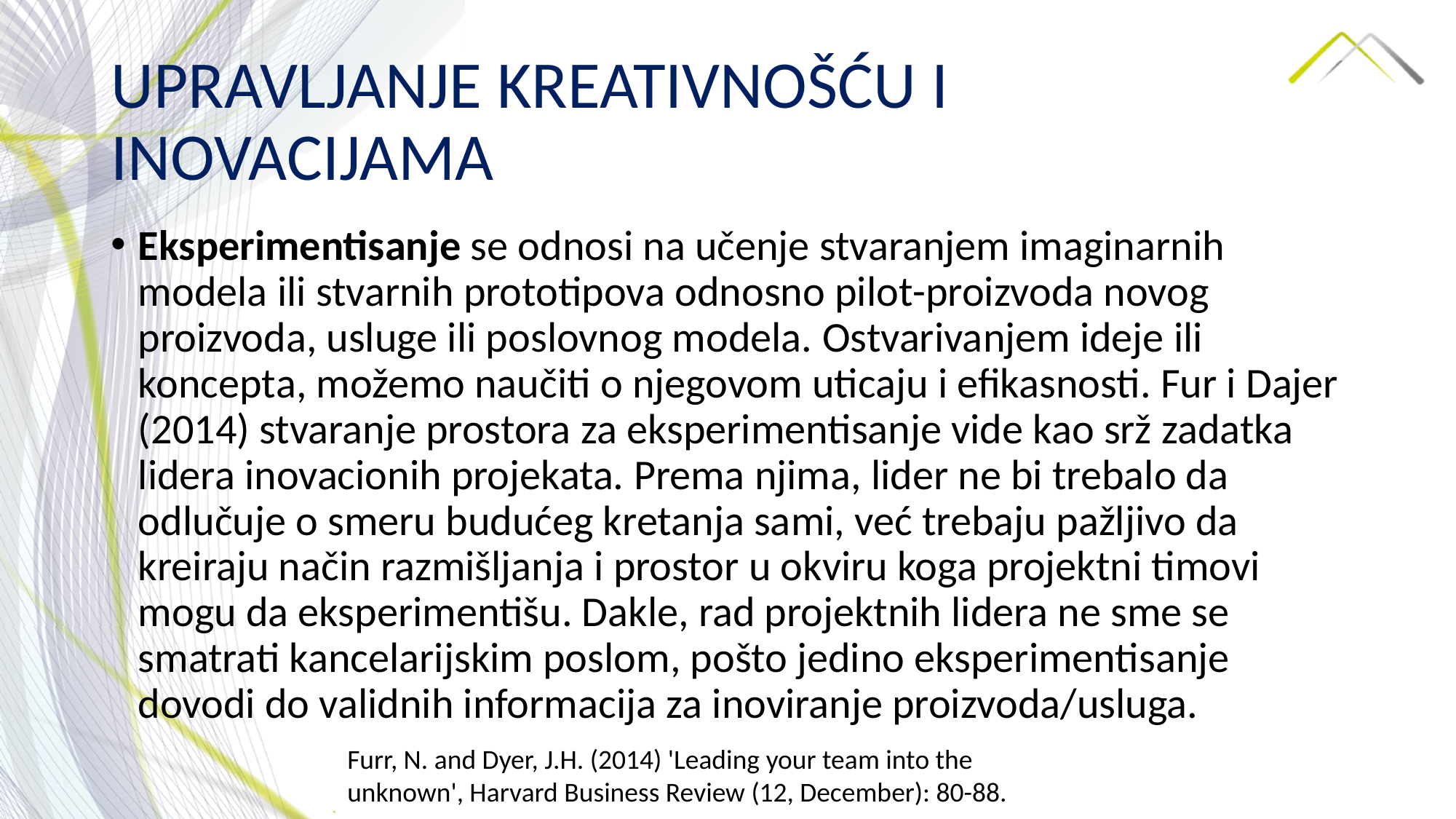

# UPRAVLJANJE KREATIVNOŠĆU I INOVACIJAMA
Eksperimentisanje se odnosi na učenje stvaranjem imaginarnih modela ili stvarnih prototipova odnosno pilot-proizvoda novog proizvoda, usluge ili poslovnog modela. Ostvarivanjem ideje ili koncepta, možemo naučiti o njegovom uticaju i efikasnosti. Fur i Dajer (2014) stvaranje prostora za eksperimentisanje vide kao srž zadatka lidera inovacionih projekata. Prema njima, lider ne bi trebalo da odlučuje o smeru budućeg kretanja sami, već trebaju pažljivo da kreiraju način razmišljanja i prostor u okviru koga projektni timovi mogu da eksperimentišu. Dakle, rad projektnih lidera ne sme se smatrati kancelarijskim poslom, pošto jedino eksperimentisanje dovodi do validnih informacija za inoviranje proizvoda/usluga.
Furr, N. and Dyer, J.H. (2014) 'Leading your team into the unknown', Harvard Business Review (12, December): 80-88.